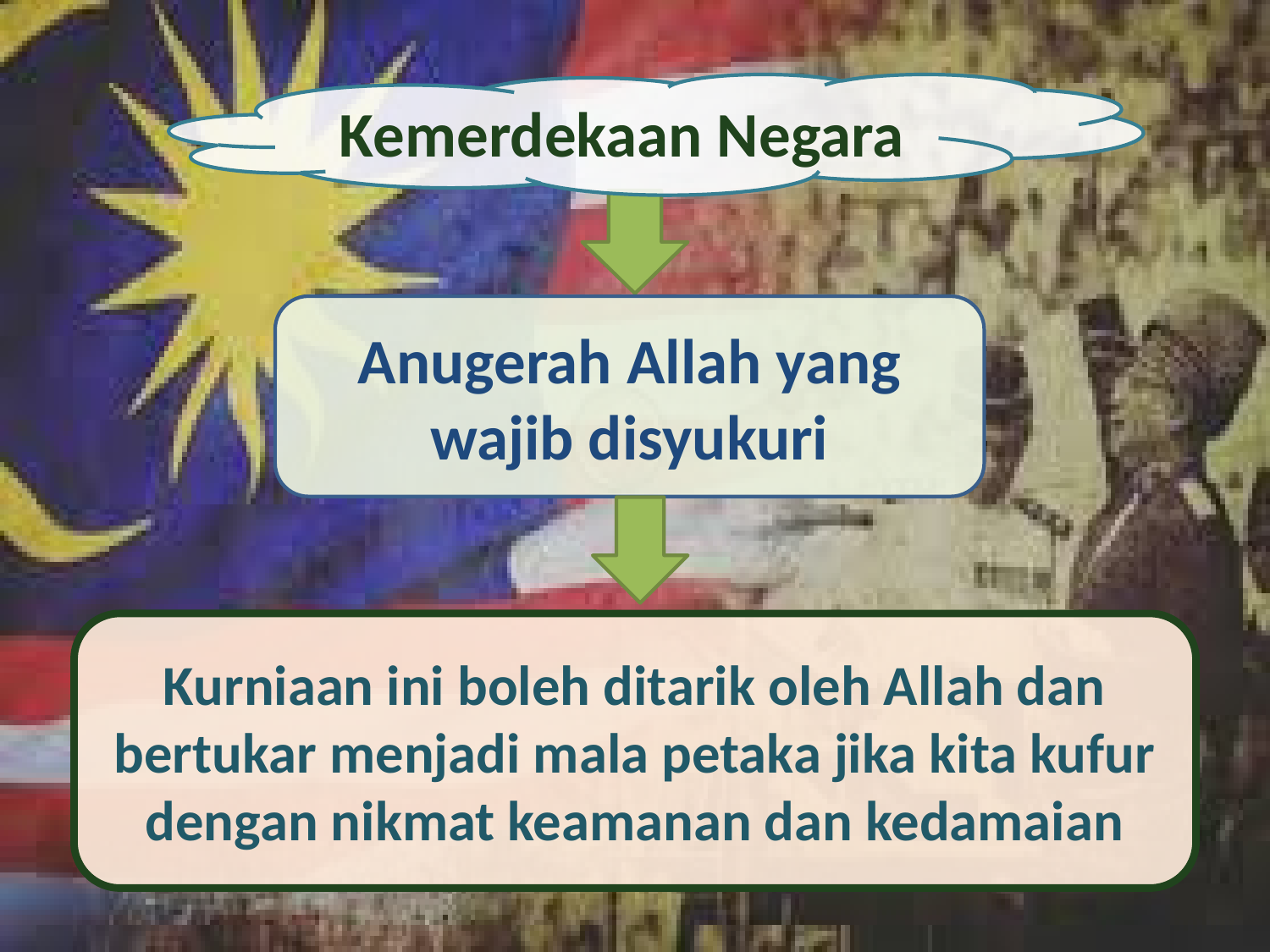

Kemerdekaan Negara

Anugerah Allah yang wajib disyukuri

Kurniaan ini boleh ditarik oleh Allah dan bertukar menjadi mala petaka jika kita kufur dengan nikmat keamanan dan kedamaian